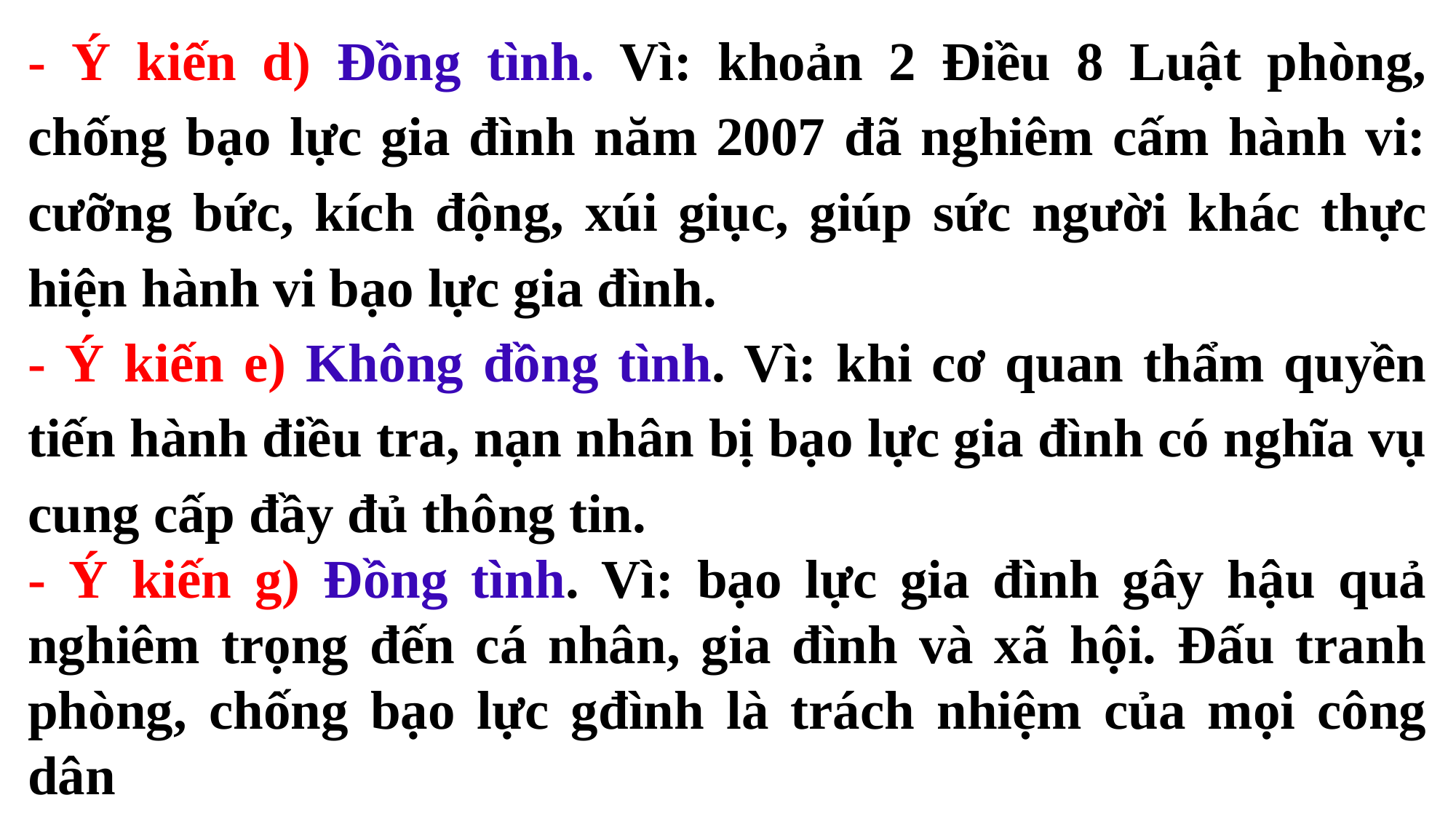

- Ý kiến d) Đồng tình. Vì: khoản 2 Điều 8 Luật phòng, chống bạo lực gia đình năm 2007 đã nghiêm cấm hành vi: cưỡng bức, kích động, xúi giục, giúp sức người khác thực hiện hành vi bạo lực gia đình.
- Ý kiến e) Không đồng tình. Vì: khi cơ quan thẩm quyền tiến hành điều tra, nạn nhân bị bạo lực gia đình có nghĩa vụ cung cấp đầy đủ thông tin.
- Ý kiến g) Đồng tình. Vì: bạo lực gia đình gây hậu quả nghiêm trọng đến cá nhân, gia đình và xã hội. Đấu tranh phòng, chống bạo lực gđình là trách nhiệm của mọi công dân